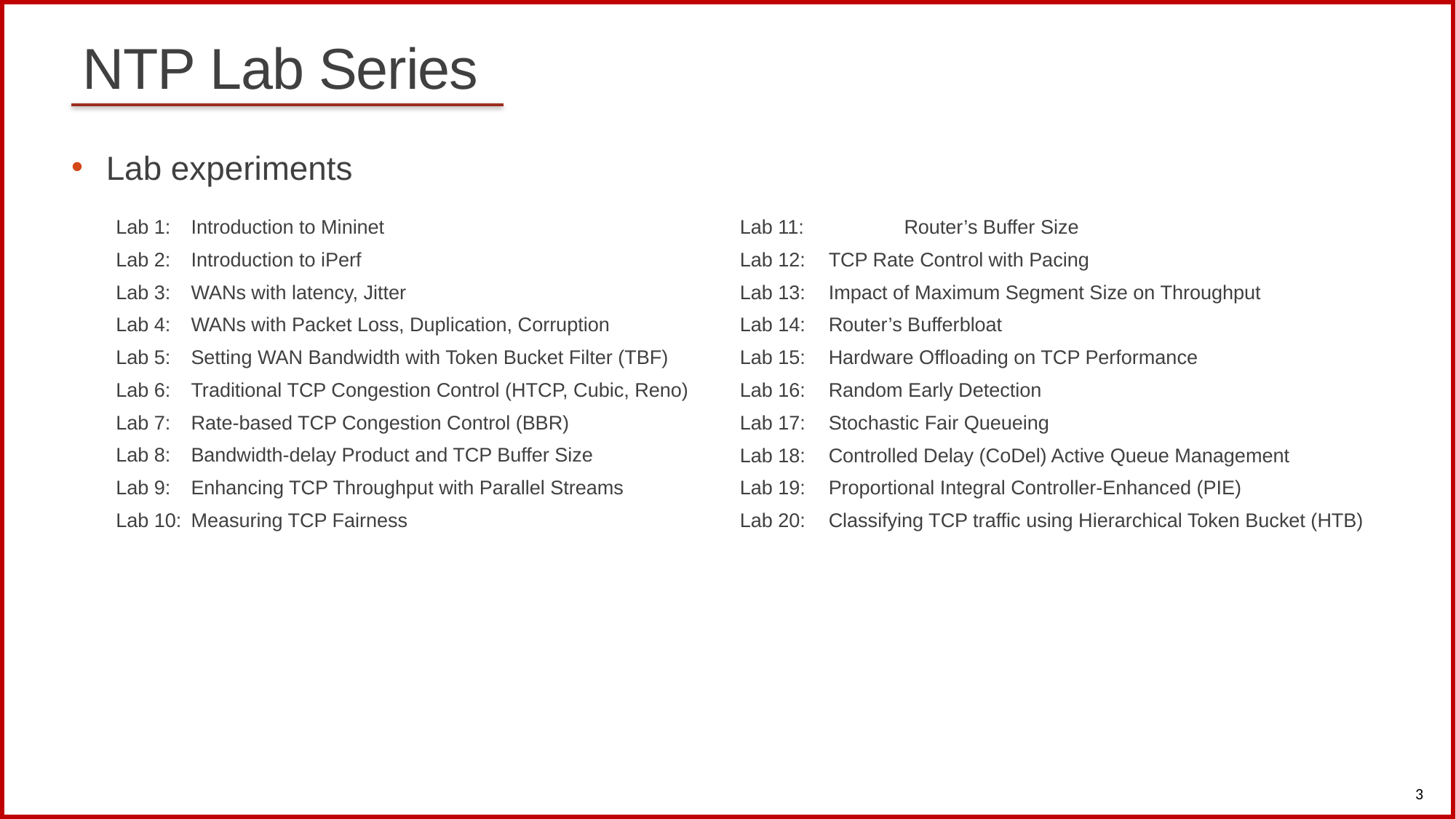

# NTP Lab Series
Lab experiments

Lab 1: 	Introduction to Mininet
Lab 2: 	Introduction to iPerf
Lab 3: 	WANs with latency, Jitter
Lab 4: 	WANs with Packet Loss, Duplication, Corruption
Lab 5: 	Setting WAN Bandwidth with Token Bucket Filter (TBF)
Lab 6: 	Traditional TCP Congestion Control (HTCP, Cubic, Reno)
Lab 7: 	Rate-based TCP Congestion Control (BBR)
Lab 8: 	Bandwidth-delay Product and TCP Buffer Size
Lab 9: 	Enhancing TCP Throughput with Parallel Streams
Lab 10: 	Measuring TCP Fairness
Lab 11: 	Router’s Buffer Size
Lab 12: 	TCP Rate Control with Pacing
Lab 13:	Impact of Maximum Segment Size on Throughput
Lab 14:	Router’s Bufferbloat
Lab 15:	Hardware Offloading on TCP Performance
Lab 16: 	Random Early Detection
Lab 17: 	Stochastic Fair Queueing
Lab 18: 	Controlled Delay (CoDel) Active Queue Management
Lab 19: 	Proportional Integral Controller-Enhanced (PIE)
Lab 20: 	Classifying TCP traffic using Hierarchical Token Bucket (HTB)

3